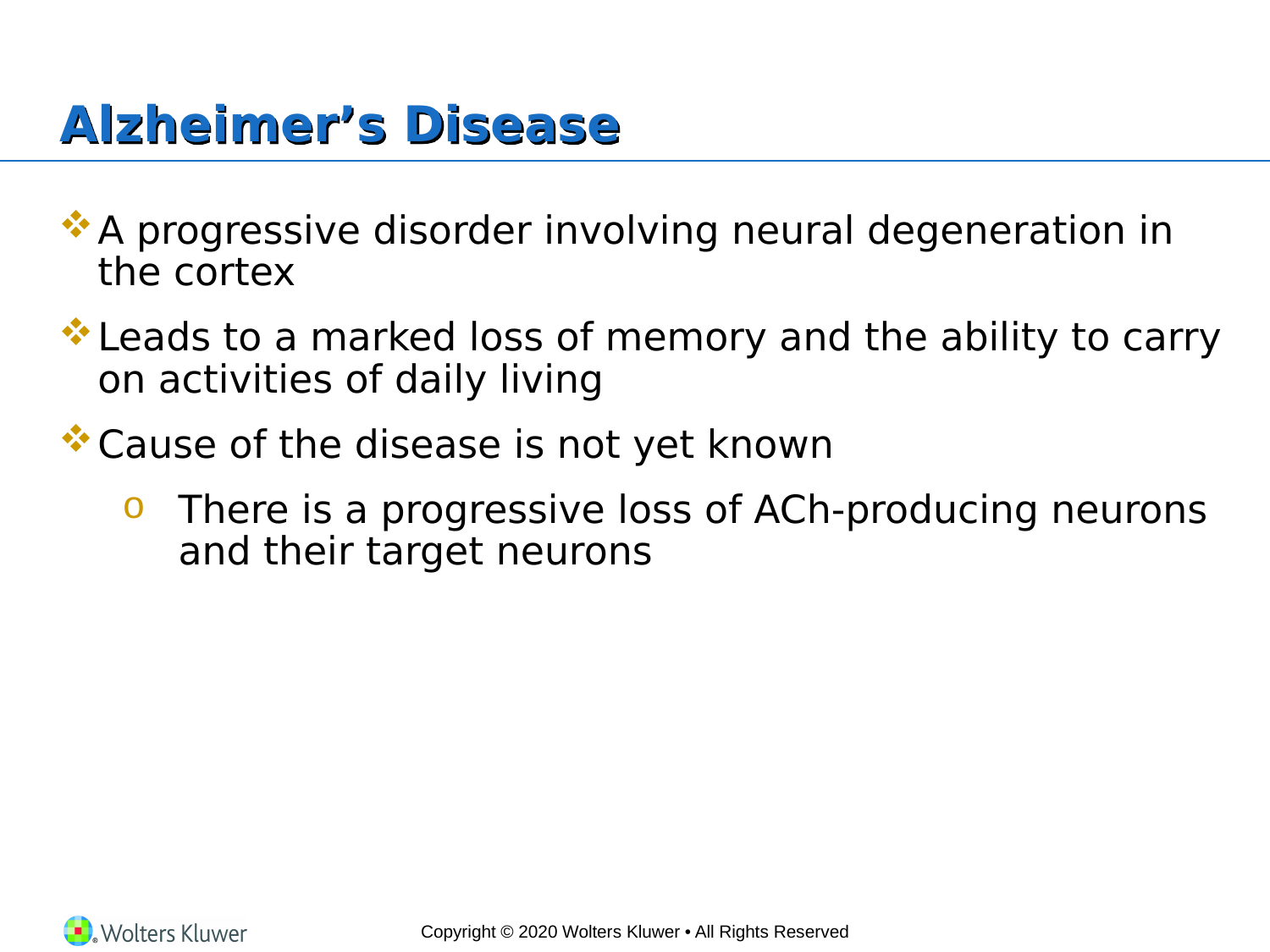

# Alzheimer’s Disease
A progressive disorder involving neural degeneration in the cortex
Leads to a marked loss of memory and the ability to carry on activities of daily living
Cause of the disease is not yet known
There is a progressive loss of ACh-producing neurons and their target neurons